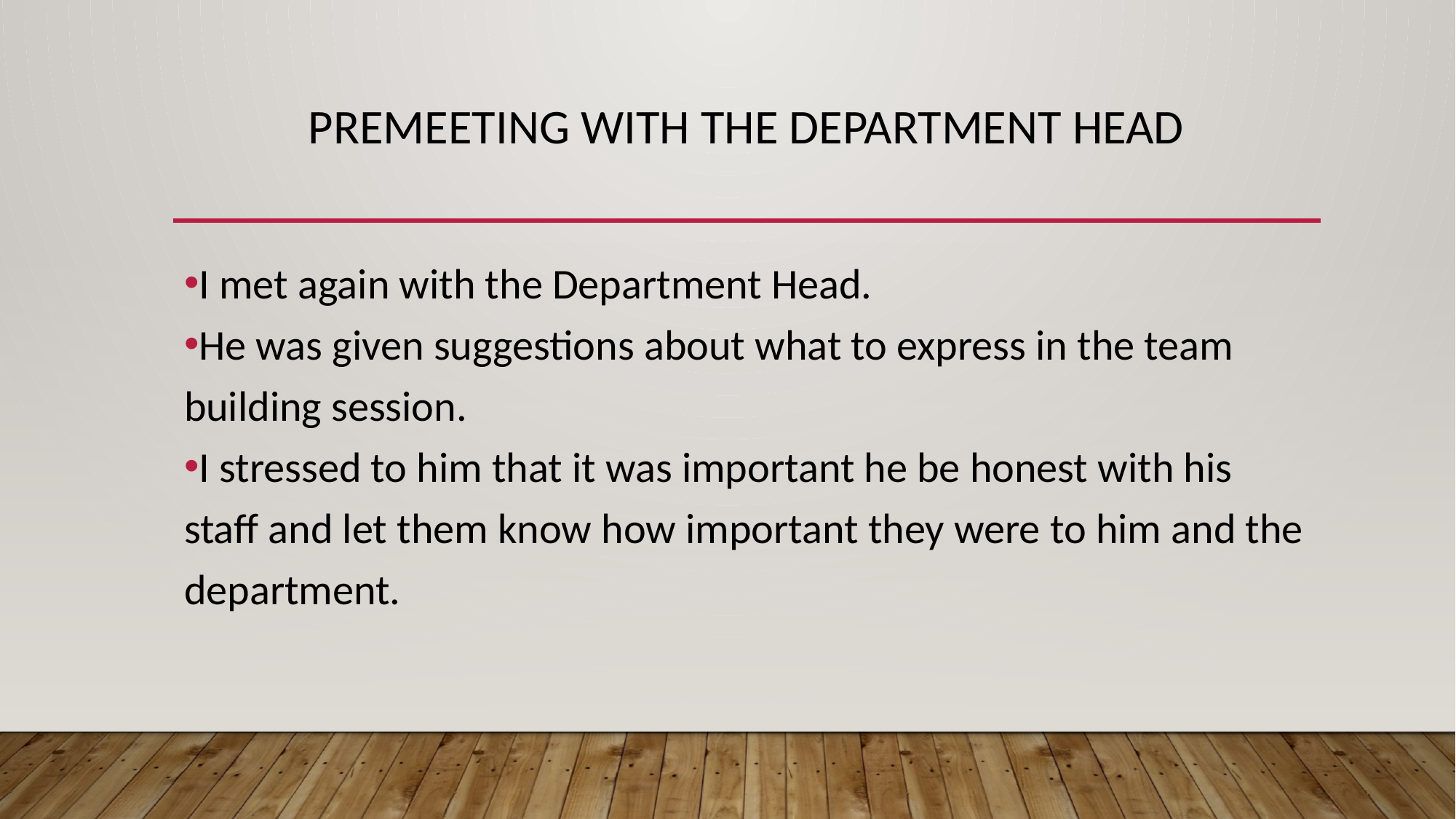

# PREMEETING WITH THE DEPARTMENT HEAD
I met again with the Department Head.
He was given suggestions about what to express in the team building session.
I stressed to him that it was important he be honest with his staff and let them know how important they were to him and the department.